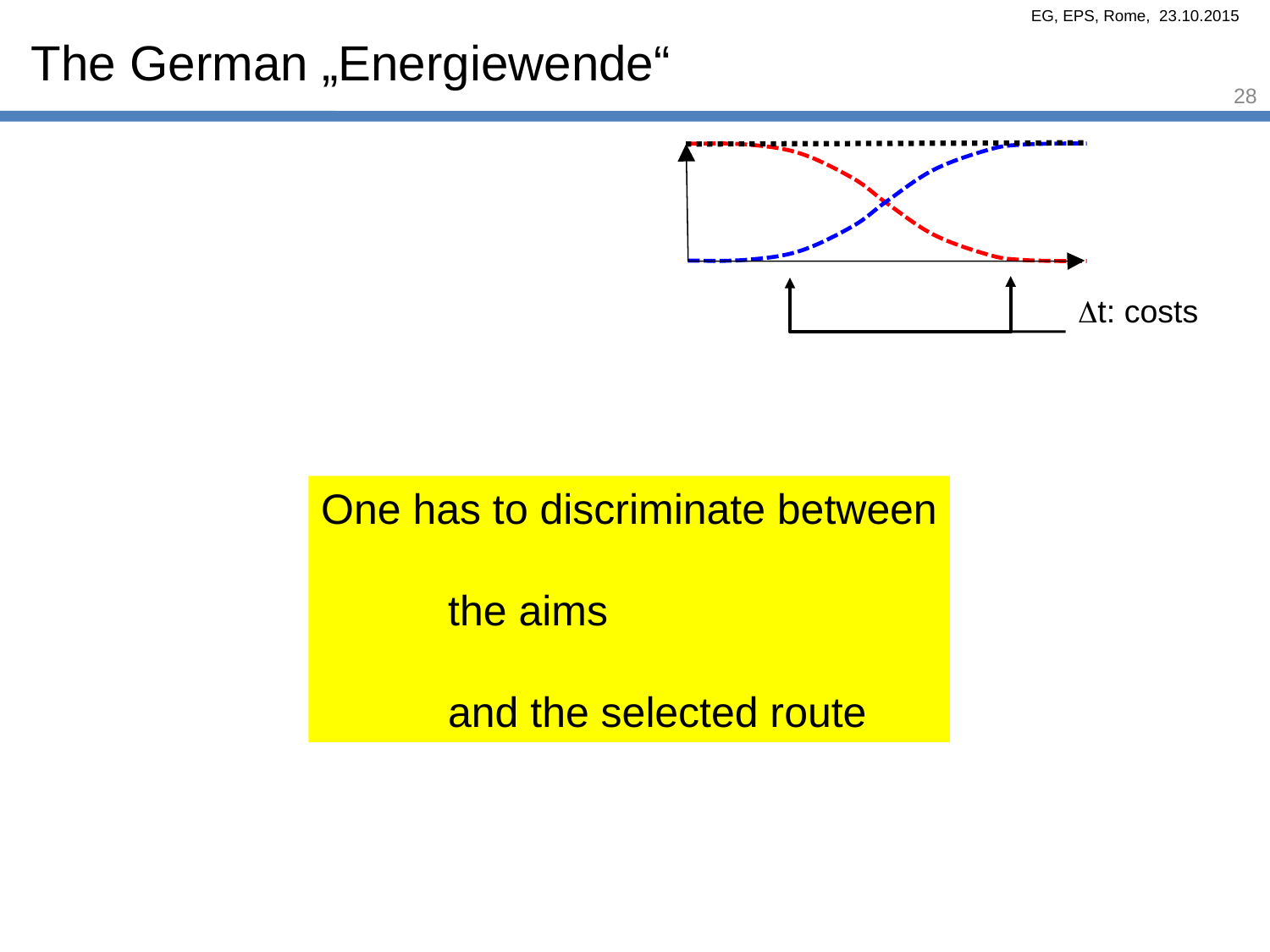

The German „Energiewende“
28

Δt: costs
One has to discriminate between

	the aims

	and the selected route